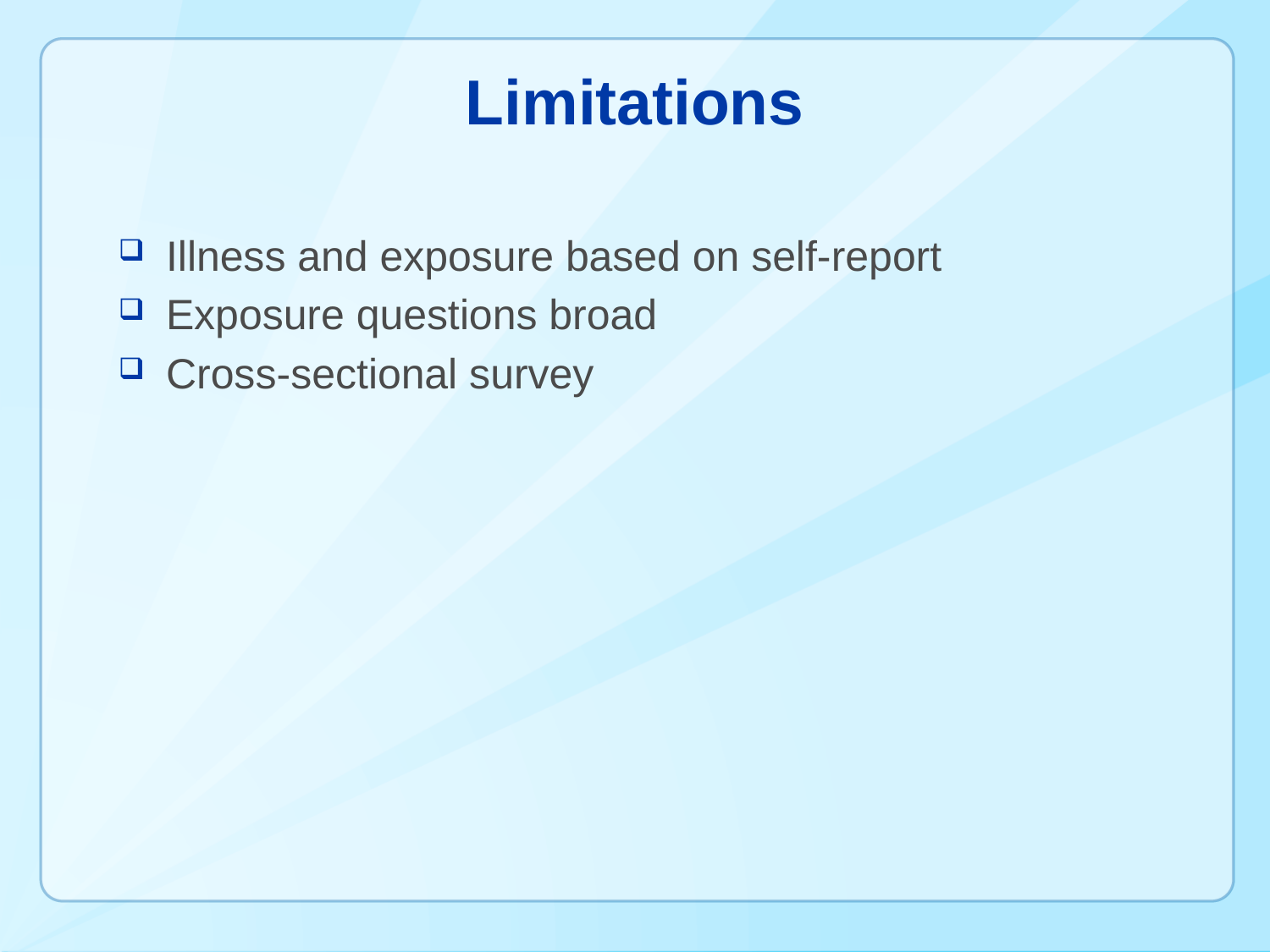

# Limitations
Illness and exposure based on self-report
Exposure questions broad
Cross-sectional survey